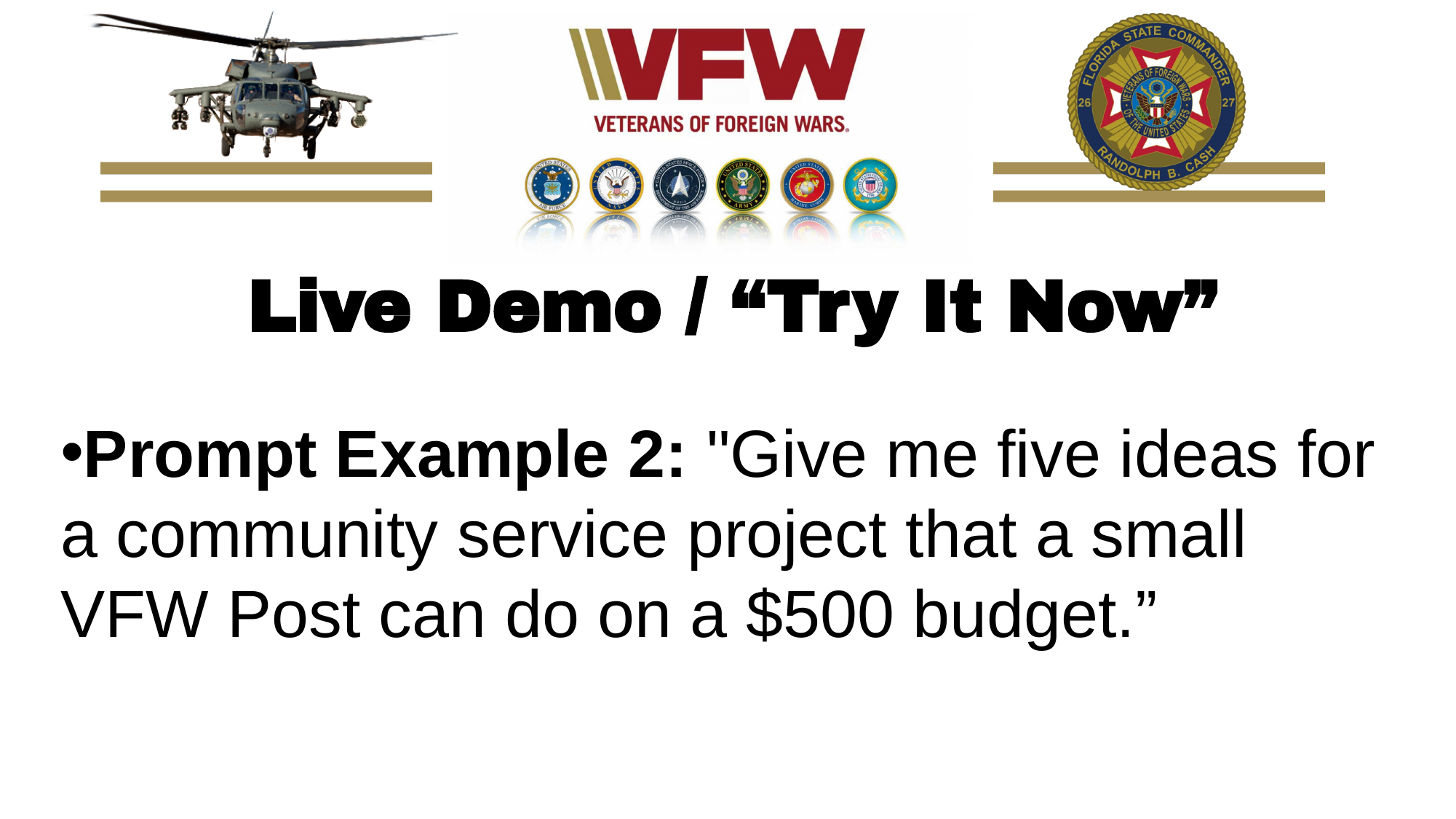

Live Demo / “Try It Now”

Prompt Example 2: "Give me five ideas for a community service project that a small VFW Post can do on a $500 budget.”